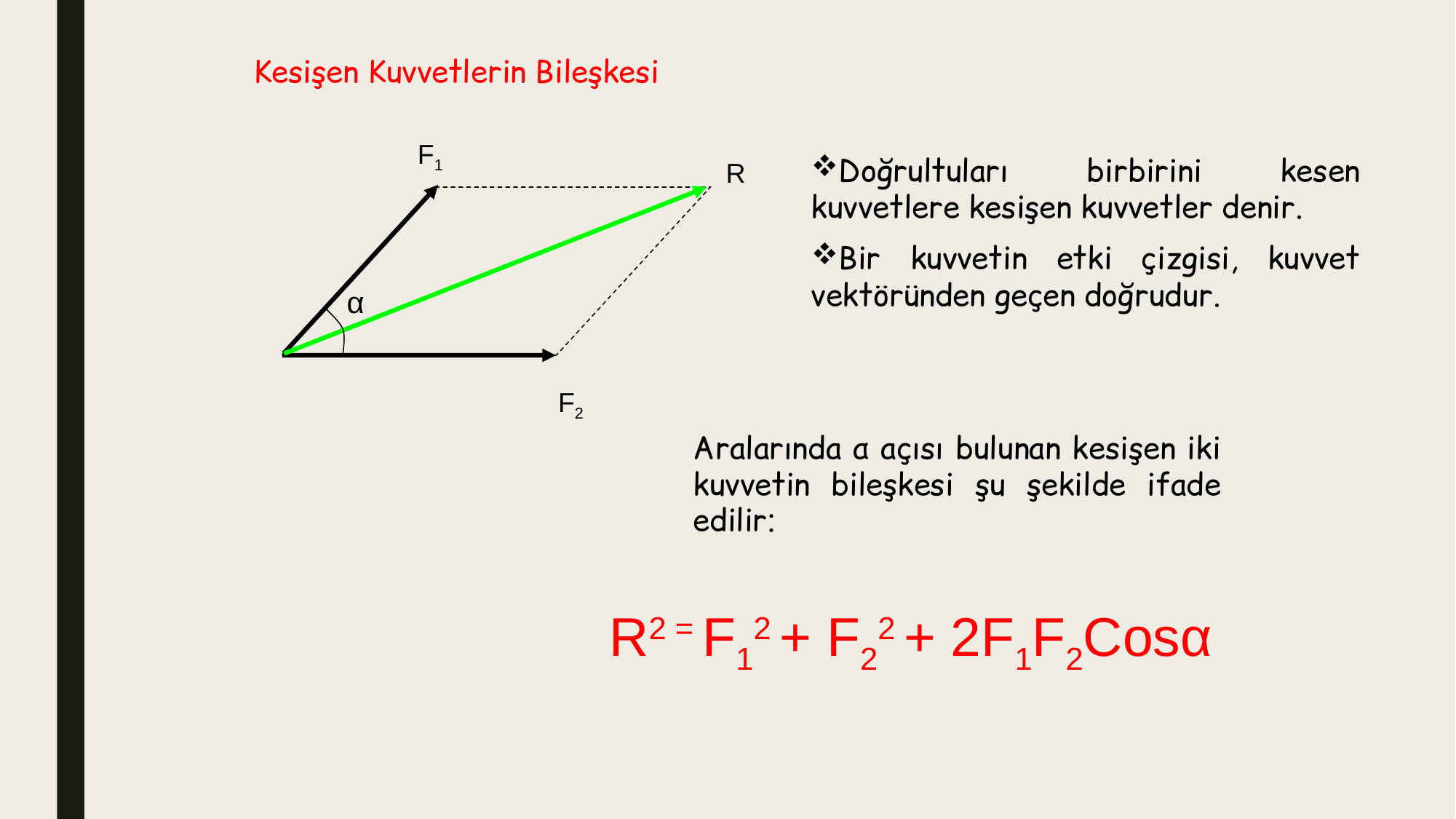

Kesişen Kuvvetlerin Bileşkesi
F1
R

α

F2
Doğrultuları birbirini kesen kuvvetlere kesişen kuvvetler denir.
Bir kuvvetin etki çizgisi, kuvvet vektöründen geçen doğrudur.

Aralarında α açısı bulunan kesişen iki kuvvetin bileşkesi şu şekilde ifade edilir:
  R2 = F12 + F22 + 2F1F2Cosα